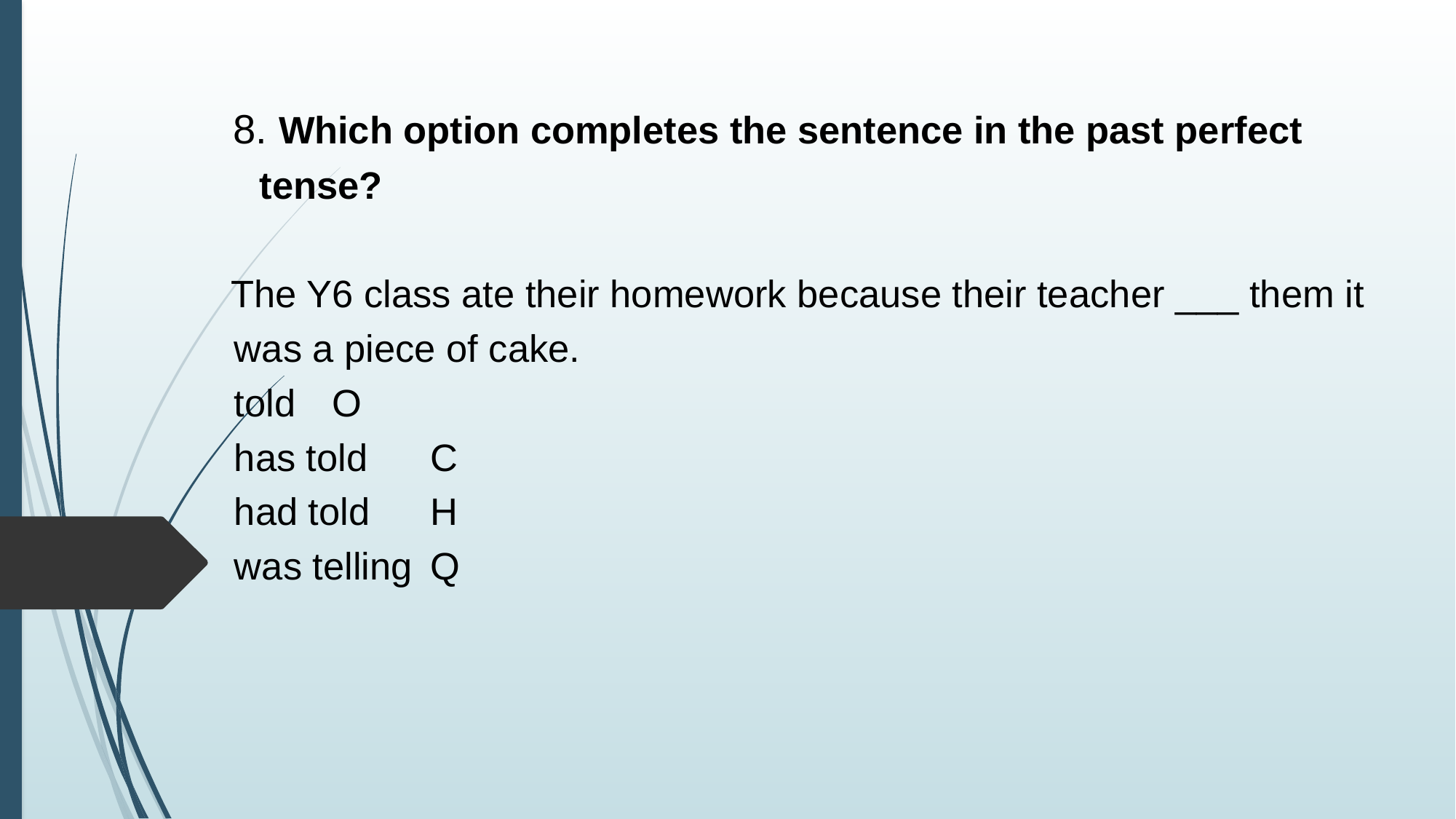

8. Which option completes the sentence in the past perfect tense?

The Y6 class ate their homework because their teacher ___ them it was a piece of cake.
told												O
has told										C
had told										H
was telling										Q